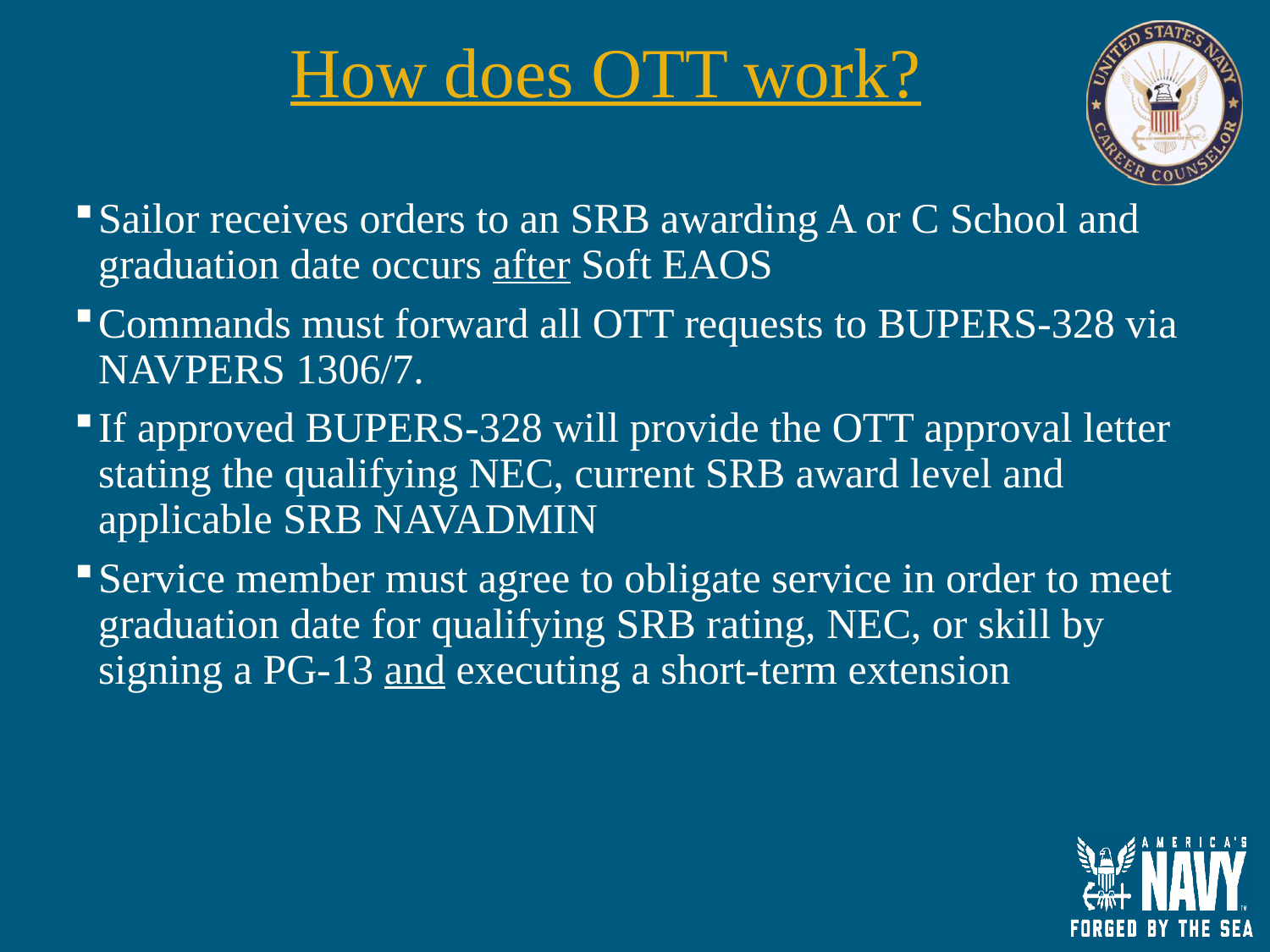

# How does OTT work?
Sailor receives orders to an SRB awarding A or C School and graduation date occurs after Soft EAOS
Commands must forward all OTT requests to BUPERS-328 via NAVPERS 1306/7.
If approved BUPERS-328 will provide the OTT approval letter stating the qualifying NEC, current SRB award level and applicable SRB NAVADMIN
Service member must agree to obligate service in order to meet graduation date for qualifying SRB rating, NEC, or skill by signing a PG-13 and executing a short-term extension